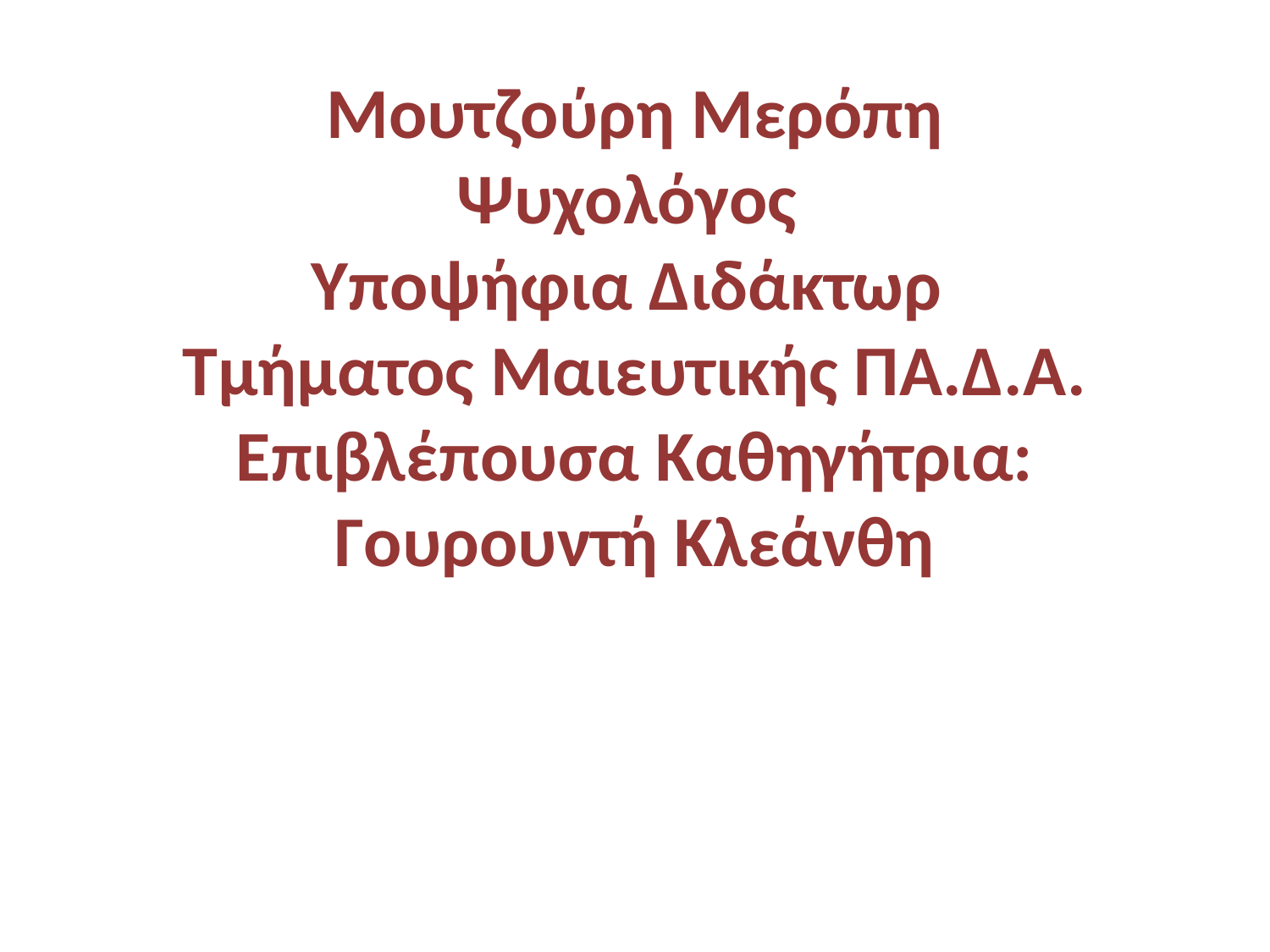

# Μουτζούρη Μερόπη Ψυχολόγος Υποψήφια Διδάκτωρ Τμήματος Μαιευτικής ΠΑ.Δ.Α. Επιβλέπουσα Καθηγήτρια: Γουρουντή Κλεάνθη